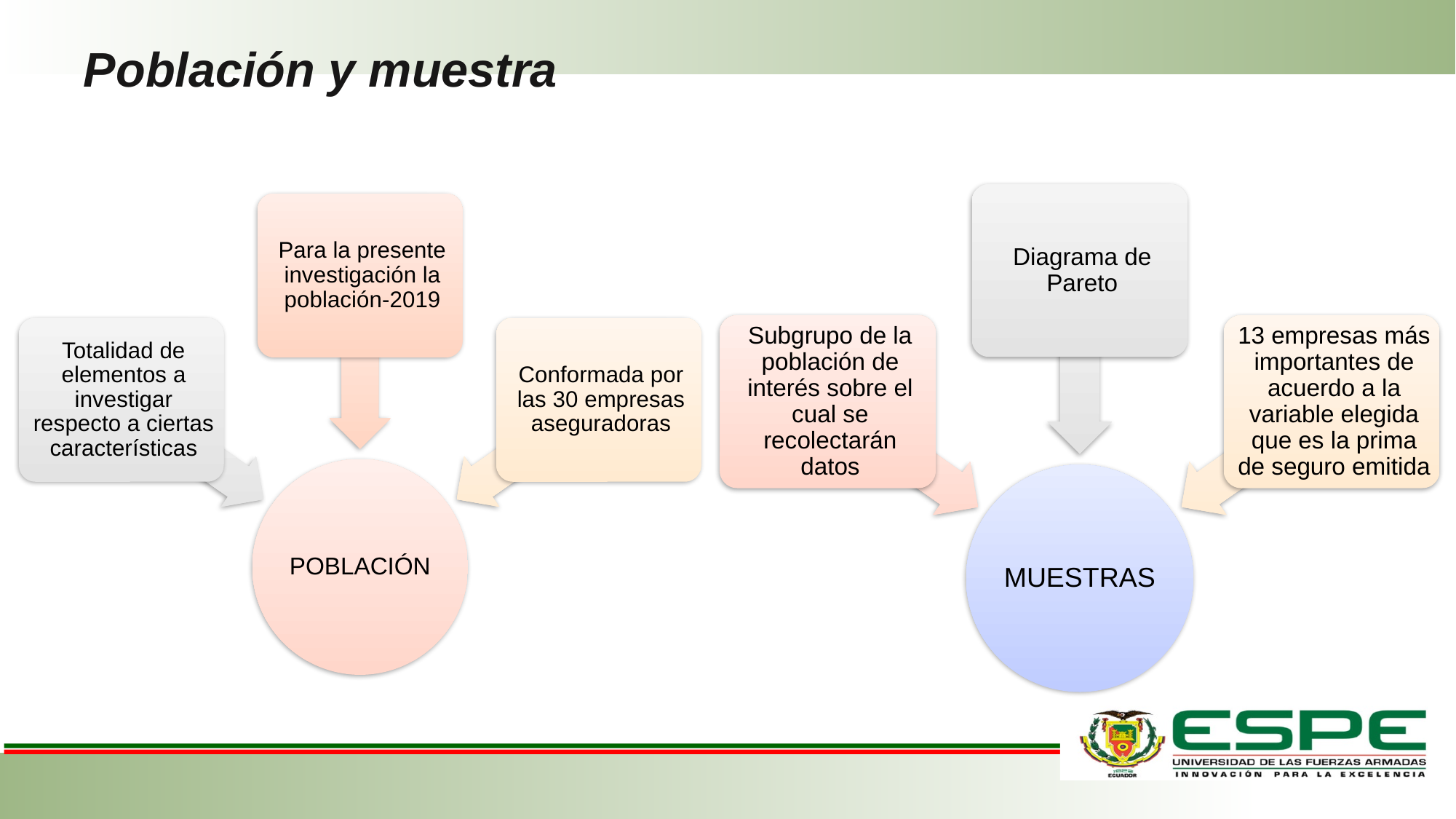

# Población y muestra
POBLACIÓN
Totalidad de elementos a investigar respecto a ciertas características
Para la presente investigación la población-2019
Conformada por las 30 empresas aseguradoras
MUESTRAS
Subgrupo de la población de interés sobre el cual se recolectarán datos
Diagrama de Pareto
13 empresas más importantes de acuerdo a la variable elegida que es la prima de seguro emitida